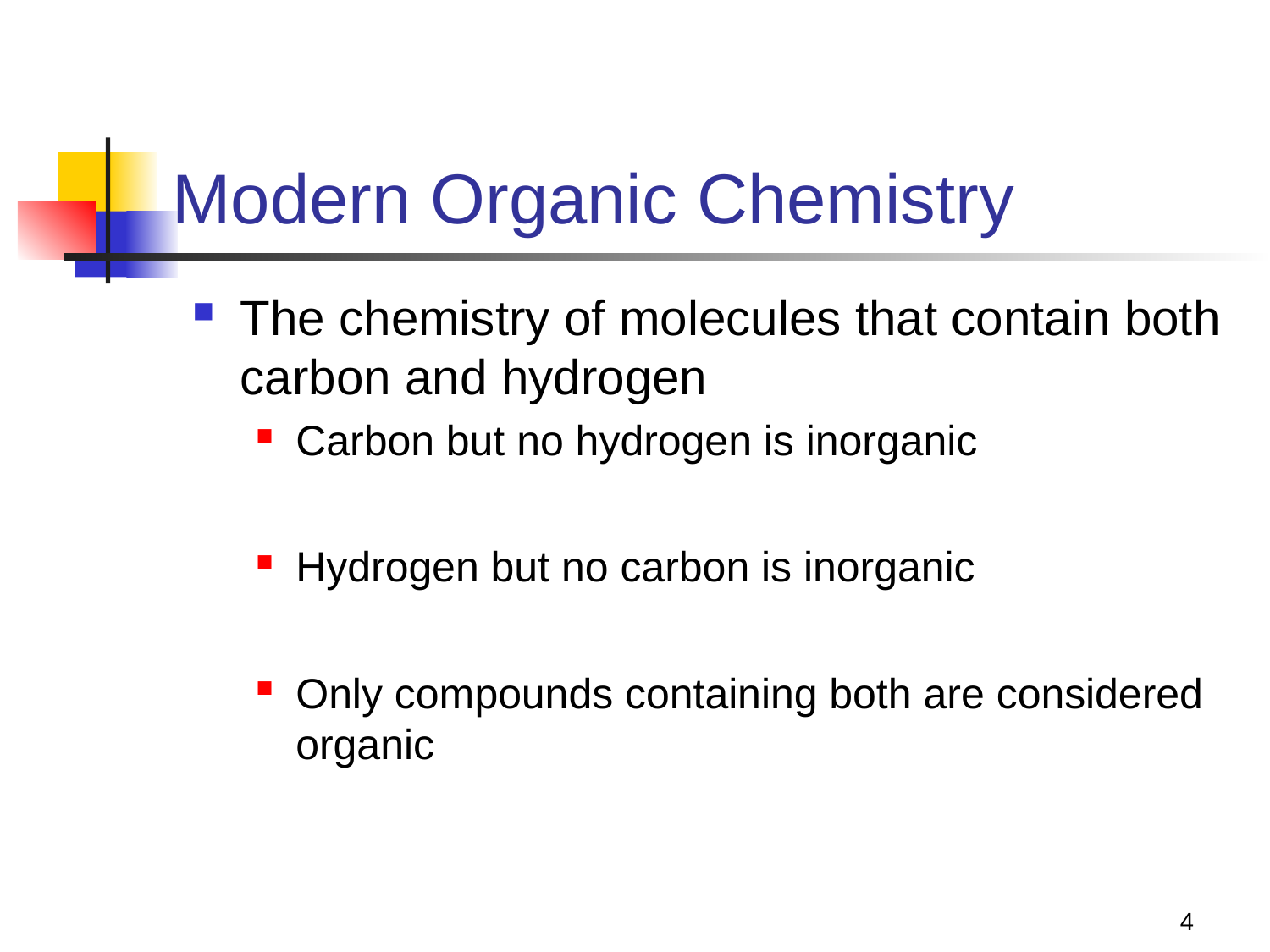

# Modern Organic Chemistry
The chemistry of molecules that contain both carbon and hydrogen
Carbon but no hydrogen is inorganic

Hydrogen but no carbon is inorganic

Only compounds containing both are considered organic

4